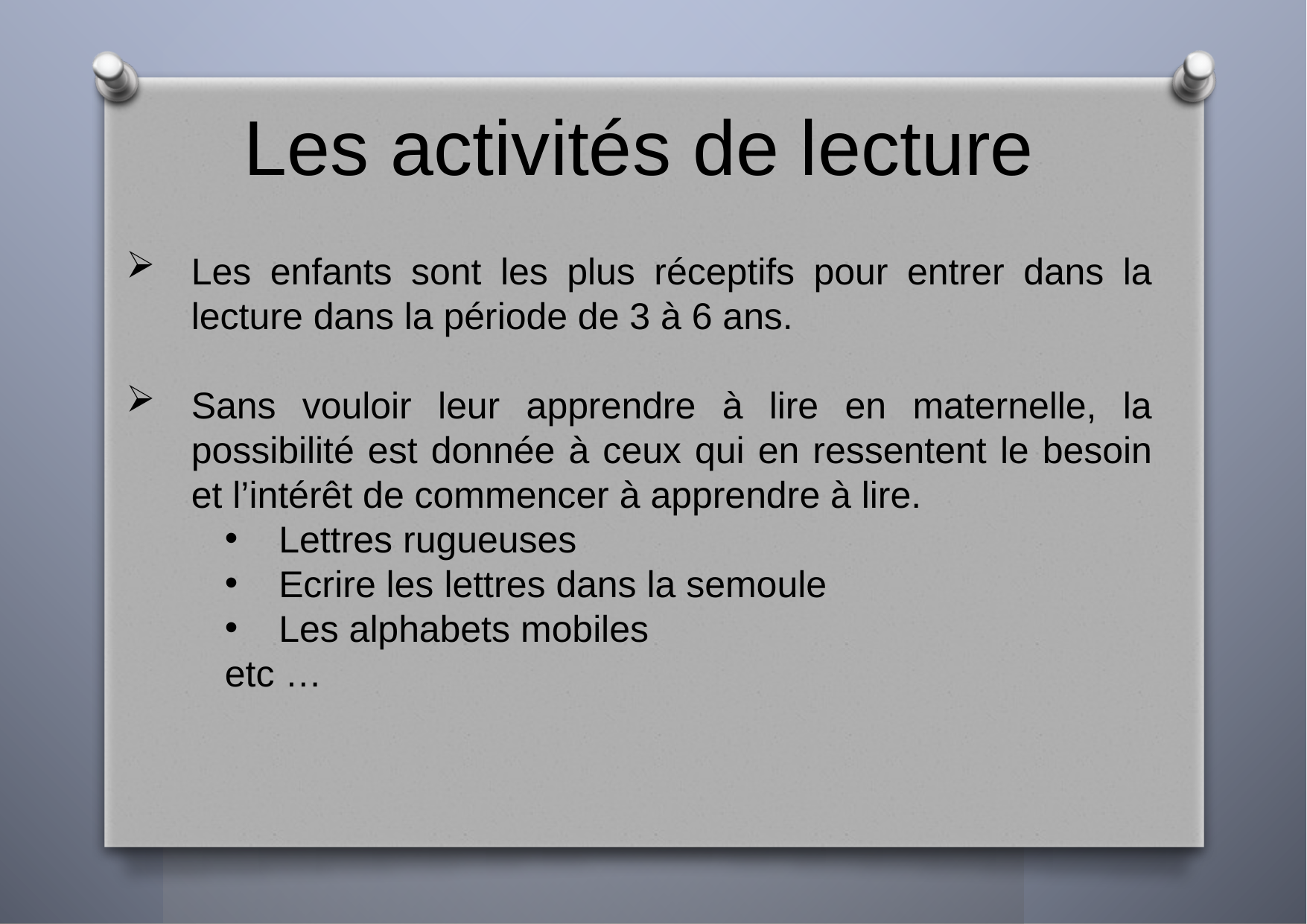

Les activités de lecture
Les enfants sont les plus réceptifs pour entrer dans la lecture dans la période de 3 à 6 ans.

Sans vouloir leur apprendre à lire en maternelle, la possibilité est donnée à ceux qui en ressentent le besoin et l’intérêt de commencer à apprendre à lire.
Lettres rugueuses
Ecrire les lettres dans la semoule
Les alphabets mobiles
etc …